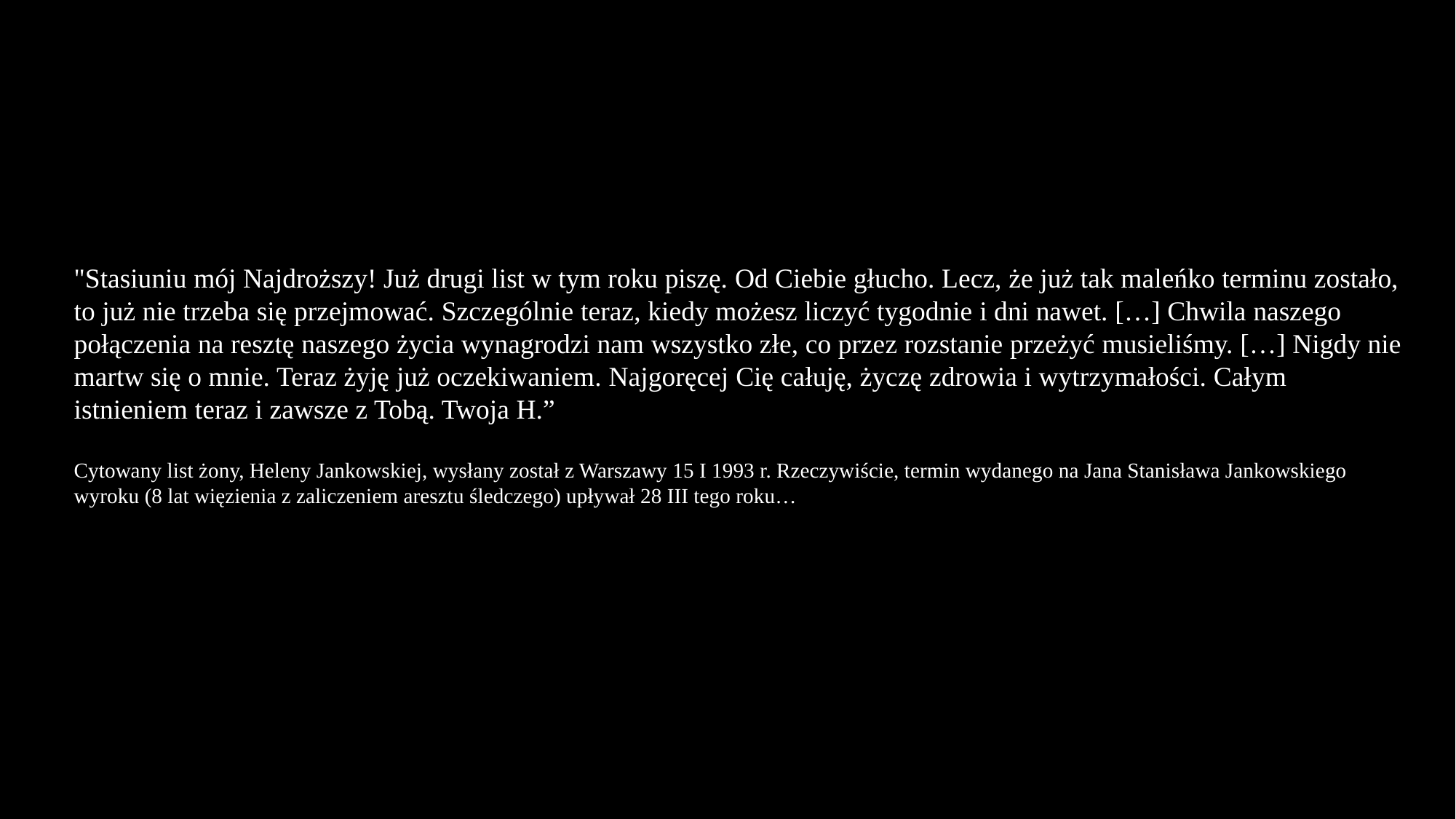

"Stasiuniu mój Najdroższy! Już drugi list w tym roku piszę. Od Ciebie głucho. Lecz, że już tak maleńko terminu zostało, to już nie trzeba się przejmować. Szczególnie teraz, kiedy możesz liczyć tygodnie i dni nawet. […] Chwila naszego połączenia na resztę naszego życia wynagrodzi nam wszystko złe, co przez rozstanie przeżyć musieliśmy. […] Nigdy nie martw się o mnie. Teraz żyję już oczekiwaniem. Najgoręcej Cię całuję, życzę zdrowia i wytrzymałości. Całym istnieniem teraz i zawsze z Tobą. Twoja H.”

Cytowany list żony, Heleny Jankowskiej, wysłany został z Warszawy 15 I 1993 r. Rzeczywiście, termin wydanego na Jana Stanisława Jankowskiego wyroku (8 lat więzienia z zaliczeniem aresztu śledczego) upływał 28 III tego roku…